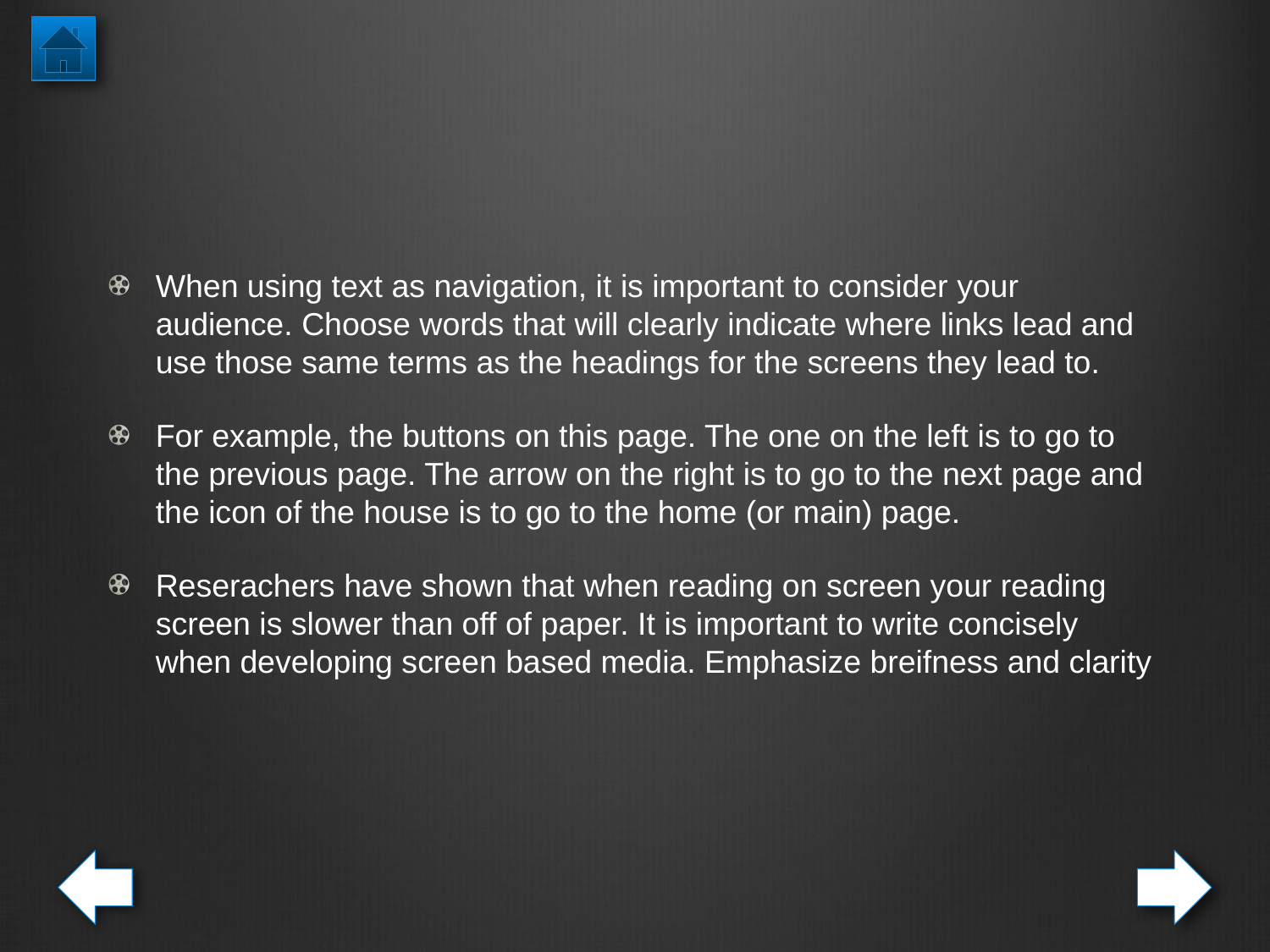

#
When using text as navigation, it is important to consider your audience. Choose words that will clearly indicate where links lead and use those same terms as the headings for the screens they lead to.
For example, the buttons on this page. The one on the left is to go to the previous page. The arrow on the right is to go to the next page and the icon of the house is to go to the home (or main) page.
Reserachers have shown that when reading on screen your reading screen is slower than off of paper. It is important to write concisely when developing screen based media. Emphasize breifness and clarity